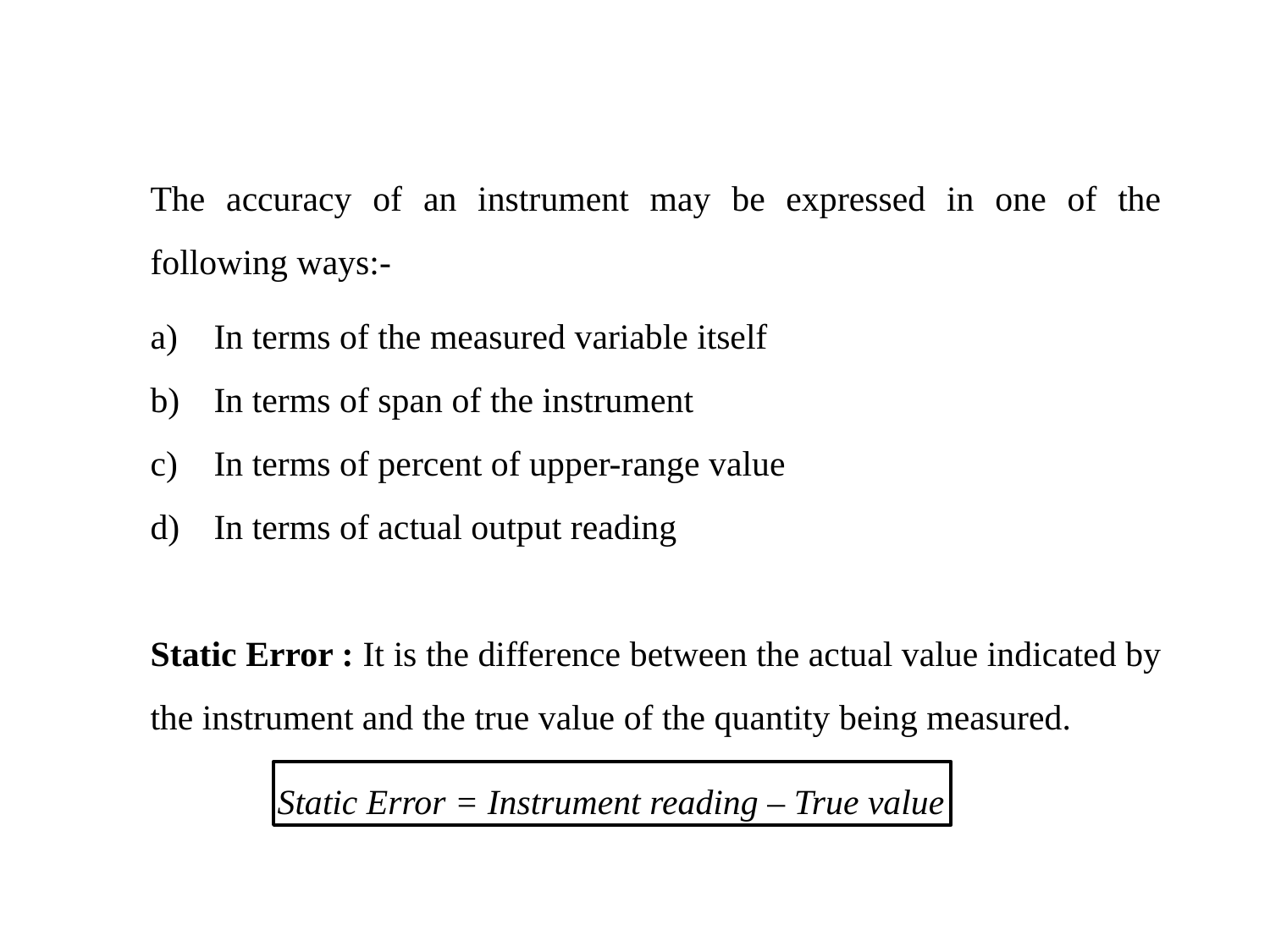

The accuracy of an instrument may be expressed in one of the following ways:-
In terms of the measured variable itself
In terms of span of the instrument
In terms of percent of upper-range value
In terms of actual output reading

Static Error : It is the difference between the actual value indicated by the instrument and the true value of the quantity being measured.
	Static Error = Instrument reading – True value